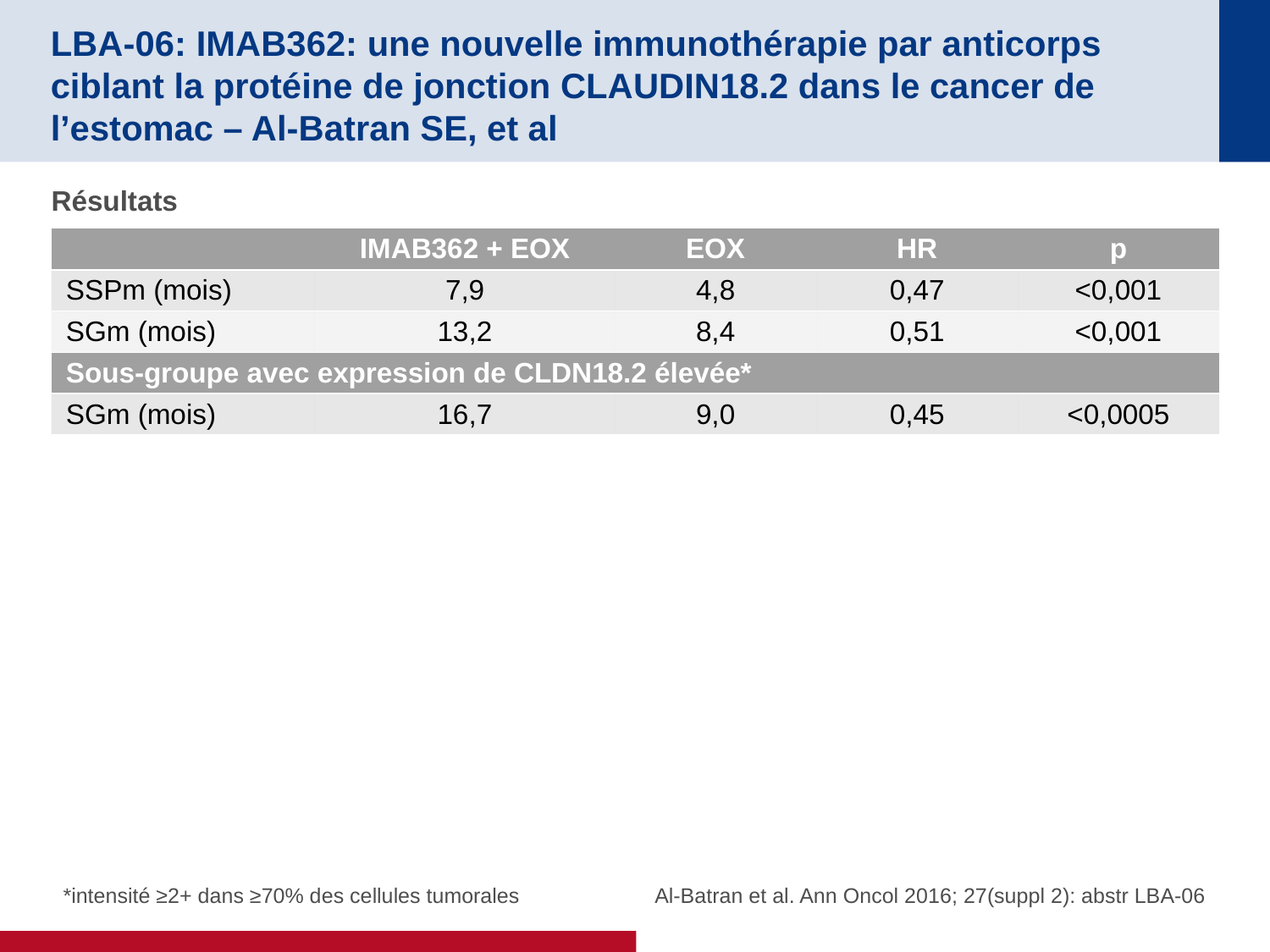

# LBA-06: IMAB362: une nouvelle immunothérapie par anticorps ciblant la protéine de jonction CLAUDIN18.2 dans le cancer de l’estomac – Al-Batran SE, et al
Résultats

|  | IMAB362 + EOX | EOX | HR | p |
| --- | --- | --- | --- | --- |
| SSPm (mois) | 7,9 | 4,8 | 0,47 | <0,001 |
| SGm (mois) | 13,2 | 8,4 | 0,51 | <0,001 |
| Sous-groupe avec expression de CLDN18.2 élevée\* |  |  |  |  |
| SGm (mois) | 16,7 | 9,0 | 0,45 | <0,0005 |
*intensité ≥2+ dans ≥70% des cellules tumorales
Al-Batran et al. Ann Oncol 2016; 27(suppl 2): abstr LBA-06